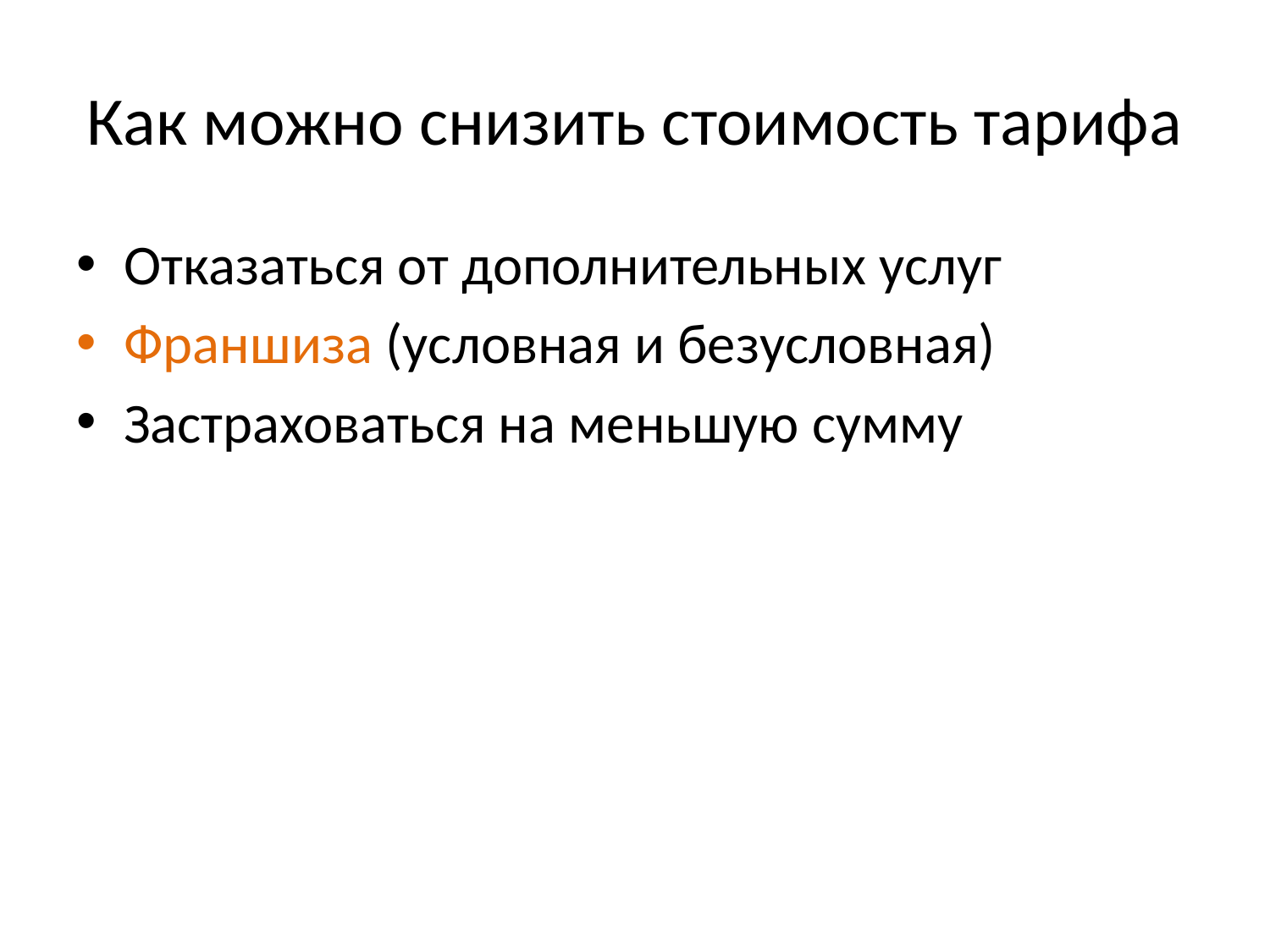

# Как можно снизить стоимость тарифа
Отказаться от дополнительных услуг
Франшиза (условная и безусловная)
Застраховаться на меньшую сумму